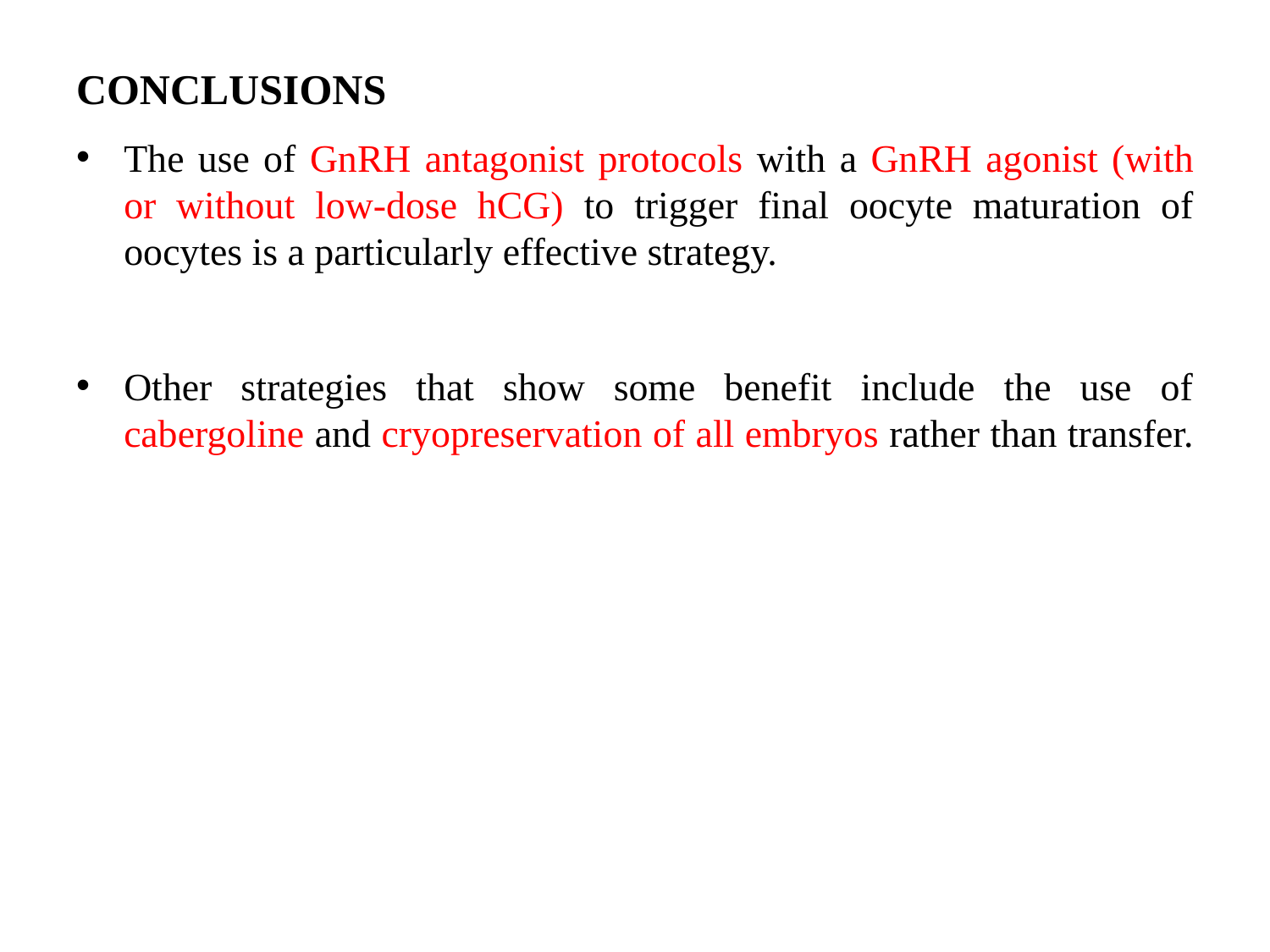

# CONCLUSIONS
The use of GnRH antagonist protocols with a GnRH agonist (with or without low-dose hCG) to trigger final oocyte maturation of oocytes is a particularly effective strategy.

Other strategies that show some benefit include the use of cabergoline and cryopreservation of all embryos rather than transfer.